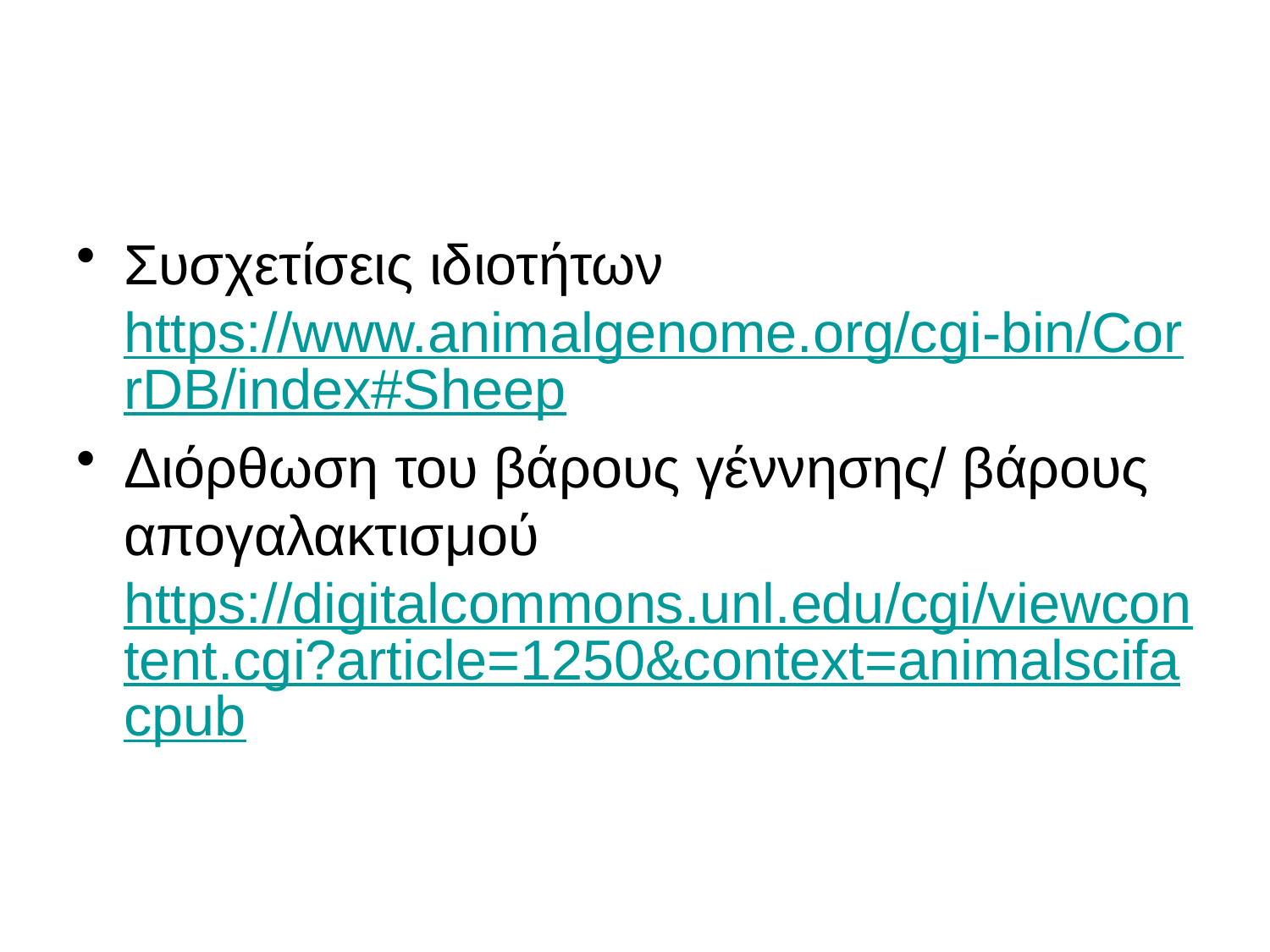

#
Συσχετίσεις ιδιοτήτων https://www.animalgenome.org/cgi-bin/CorrDB/index#Sheep
Διόρθωση του βάρους γέννησης/ βάρους απογαλακτισμού https://digitalcommons.unl.edu/cgi/viewcontent.cgi?article=1250&context=animalscifacpub